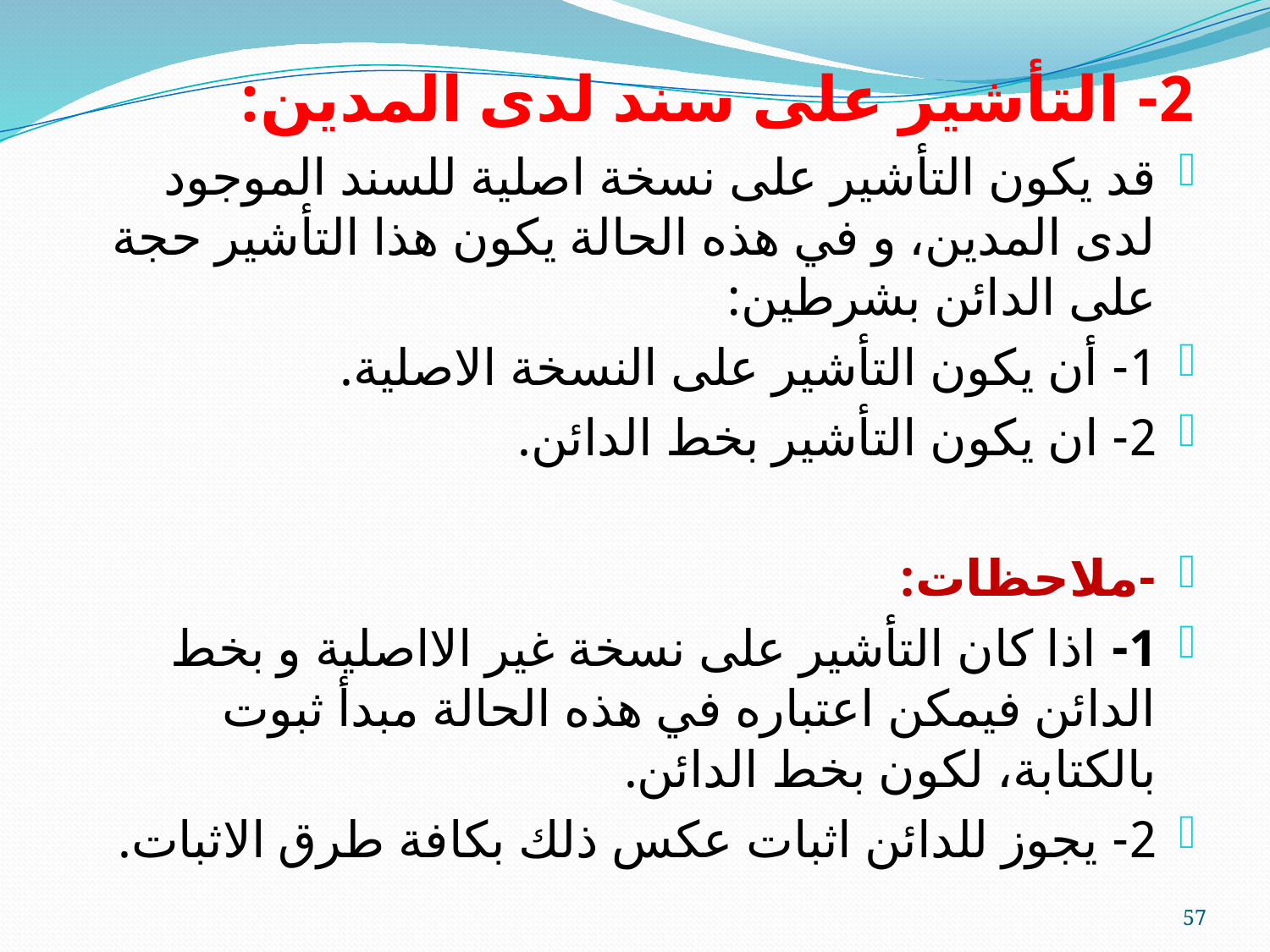

2- التأشير على سند لدى المدين:
قد يكون التأشير على نسخة اصلية للسند الموجود لدى المدين، و في هذه الحالة يكون هذا التأشير حجة على الدائن بشرطين:
1- أن يكون التأشير على النسخة الاصلية.
2- ان يكون التأشير بخط الدائن.

-ملاحظات:
1- اذا كان التأشير على نسخة غير الااصلية و بخط الدائن فيمكن اعتباره في هذه الحالة مبدأ ثبوت بالكتابة، لكون بخط الدائن.
2- يجوز للدائن اثبات عكس ذلك بكافة طرق الاثبات.

57